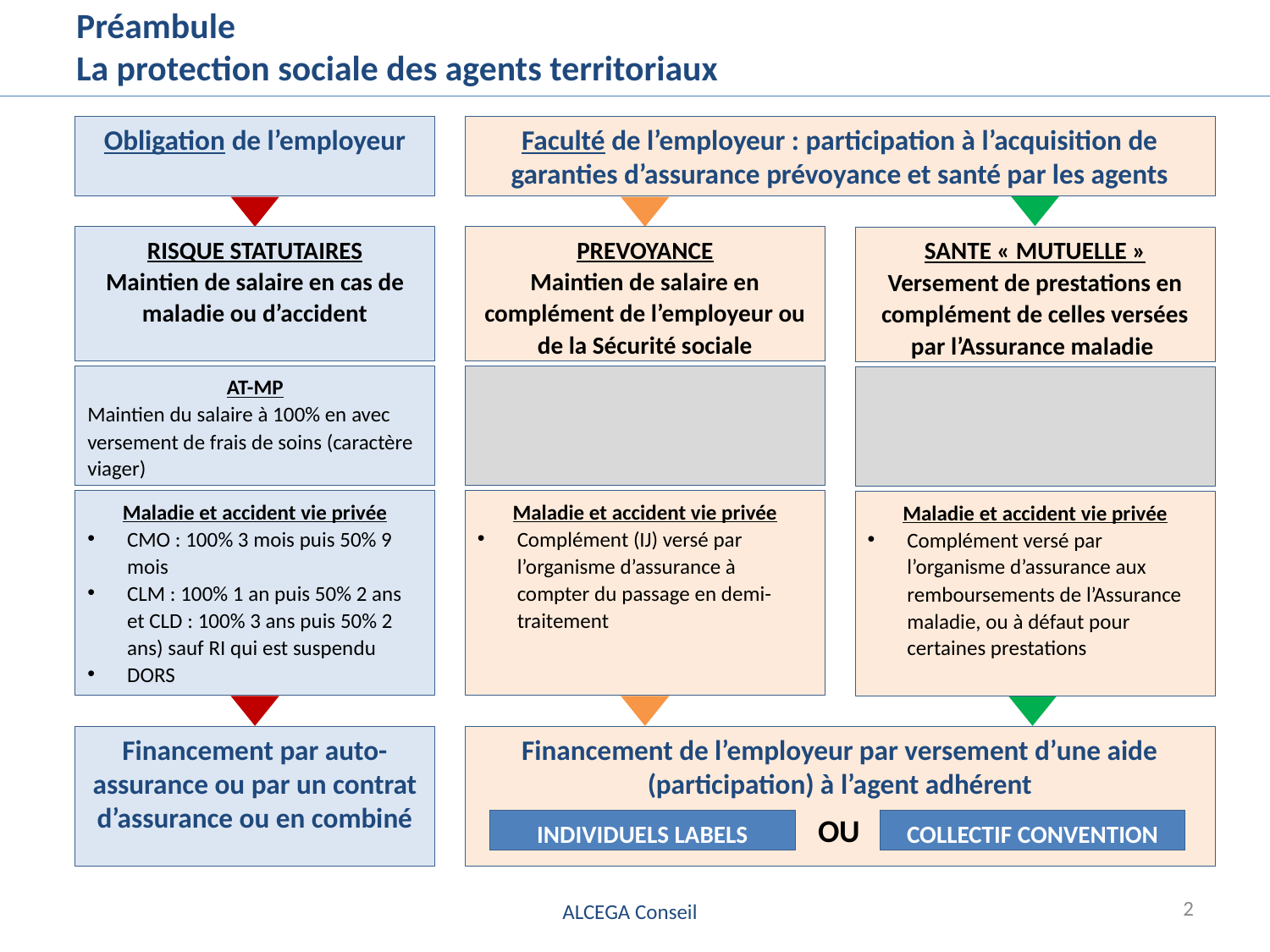

# Préambule La protection sociale des agents territoriaux
Obligation de l’employeur
Faculté de l’employeur : participation à l’acquisition de garanties d’assurance prévoyance et santé par les agents

RISQUE STATUTAIRES
Maintien de salaire en cas de maladie ou d’accident
PREVOYANCE
Maintien de salaire en complément de l’employeur ou de la Sécurité sociale
SANTE « MUTUELLE »
Versement de prestations en complément de celles versées par l’Assurance maladie
AT-MP
Maintien du salaire à 100% en avec versement de frais de soins (caractère viager)

Maladie et accident vie privée
CMO : 100% 3 mois puis 50% 9 mois
CLM : 100% 1 an puis 50% 2 ans et CLD : 100% 3 ans puis 50% 2 ans) sauf RI qui est suspendu
DORS
Maladie et accident vie privée
Complément (IJ) versé par l’organisme d’assurance à compter du passage en demi-traitement
Maladie et accident vie privée
Complément versé par l’organisme d’assurance aux remboursements de l’Assurance maladie, ou à défaut pour certaines prestations

Financement par auto-assurance ou par un contrat d’assurance ou en combiné
Financement de l’employeur par versement d’une aide (participation) à l’agent adhérent
OU
INDIVIDUELS LABELS
COLLECTIF CONVENTION
2